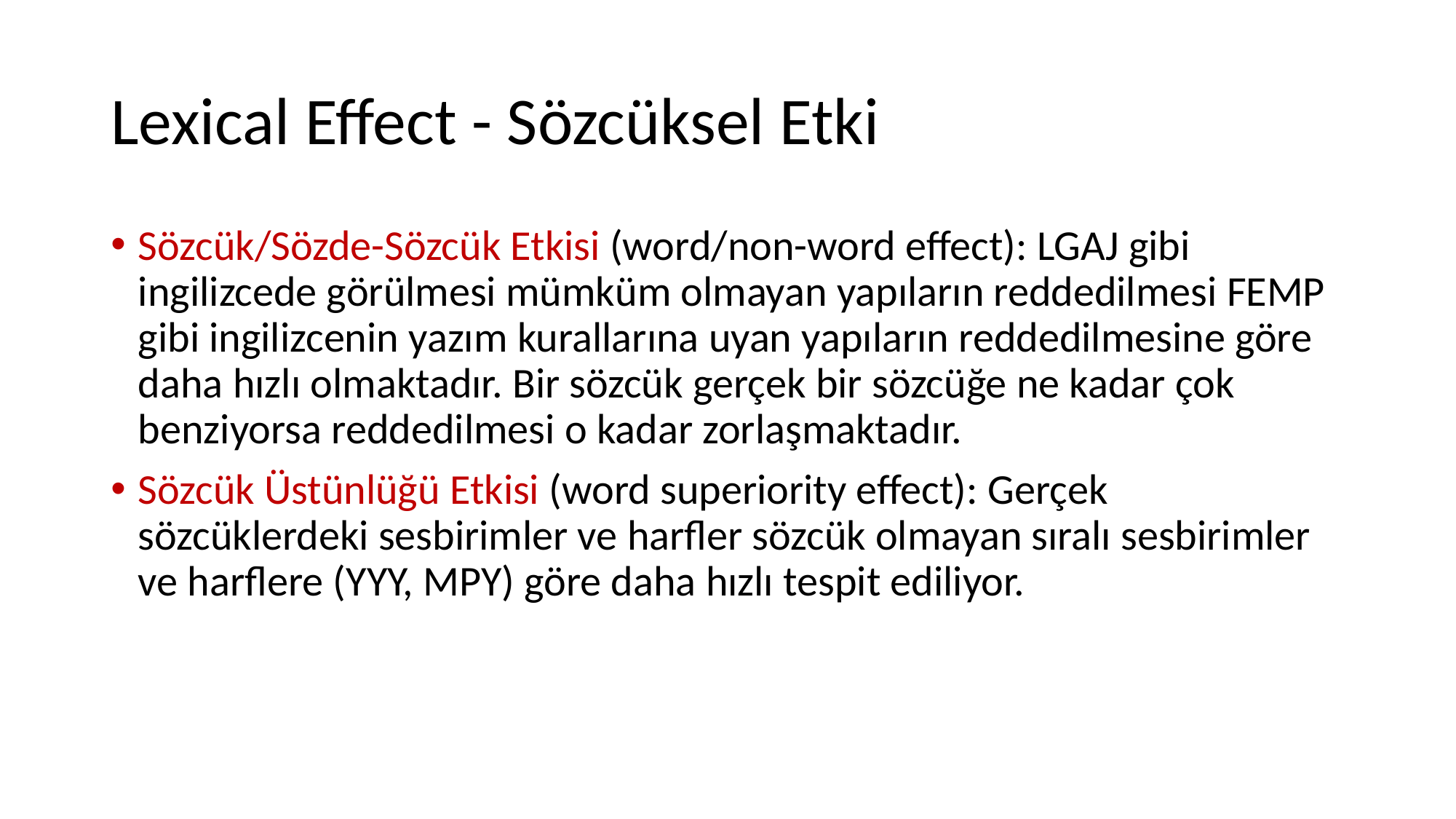

# Lexical Effect - Sözcüksel Etki
Sözcük/Sözde-Sözcük Etkisi (word/non-word effect): LGAJ gibi ingilizcede görülmesi mümküm olmayan yapıların reddedilmesi FEMP gibi ingilizcenin yazım kurallarına uyan yapıların reddedilmesine göre daha hızlı olmaktadır. Bir sözcük gerçek bir sözcüğe ne kadar çok benziyorsa reddedilmesi o kadar zorlaşmaktadır.
Sözcük Üstünlüğü Etkisi (word superiority effect): Gerçek sözcüklerdeki sesbirimler ve harfler sözcük olmayan sıralı sesbirimler ve harflere (YYY, MPY) göre daha hızlı tespit ediliyor.